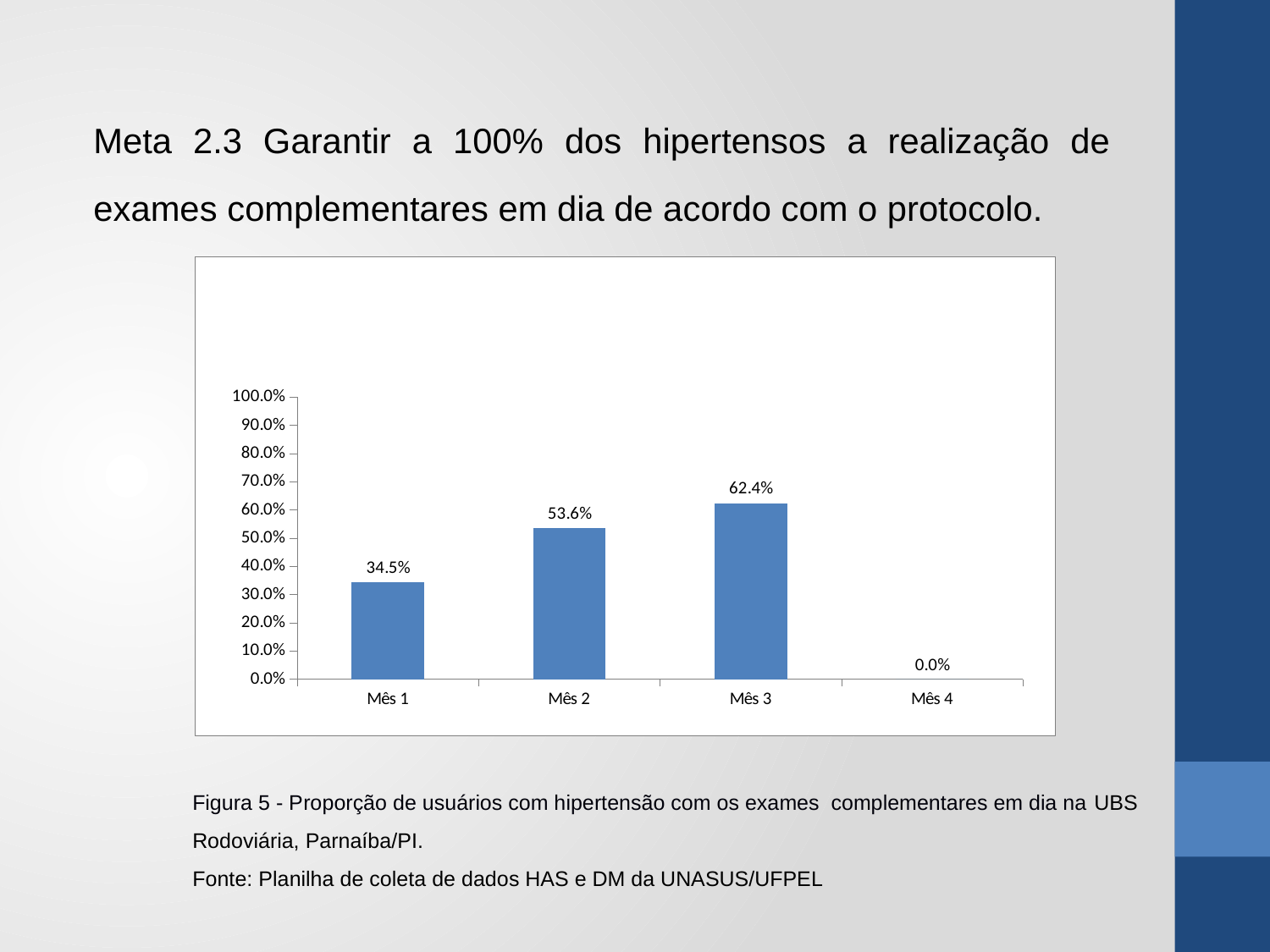

Meta 2.3 Garantir a 100% dos hipertensos a realização de exames complementares em dia de acordo com o protocolo.

### Chart

| Category | Proporção de hipertensos com os exames complementares em dia de acordo com o protocolo |
|---|---|
| Mês 1 | 0.3448275862068966 |
| Mês 2 | 0.5357142857142857 |
| Mês 3 | 0.6242774566473989 |
| Mês 4 | 0.0 |
Figura 5 - Proporção de usuários com hipertensão com os exames  complementares em dia na UBS Rodoviária, Parnaíba/PI.
Fonte: Planilha de coleta de dados HAS e DM da UNASUS/UFPEL